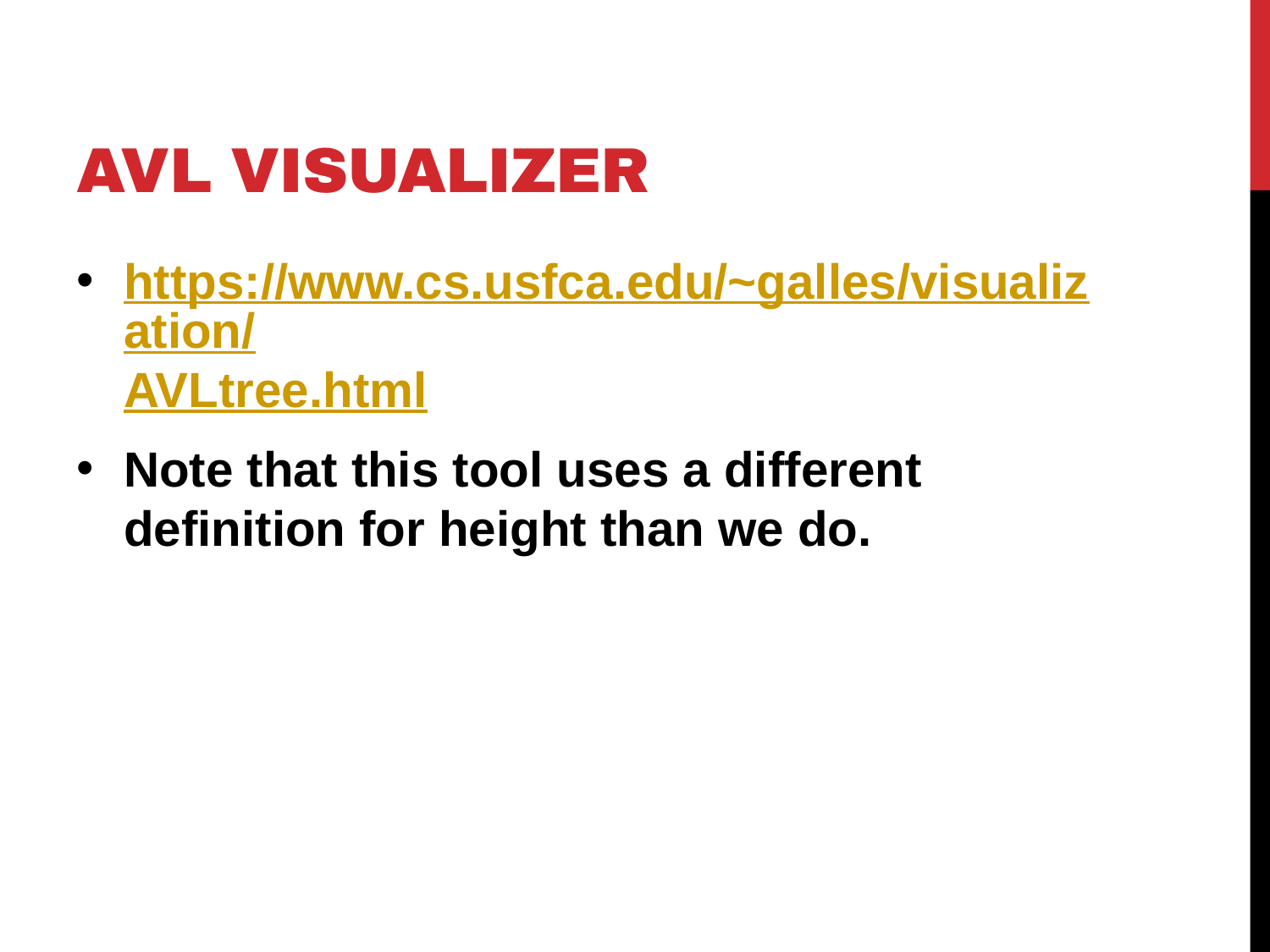

# AVL Visualizer
https://www.cs.usfca.edu/~galles/visualization/AVLtree.html
Note that this tool uses a different definition for height than we do.